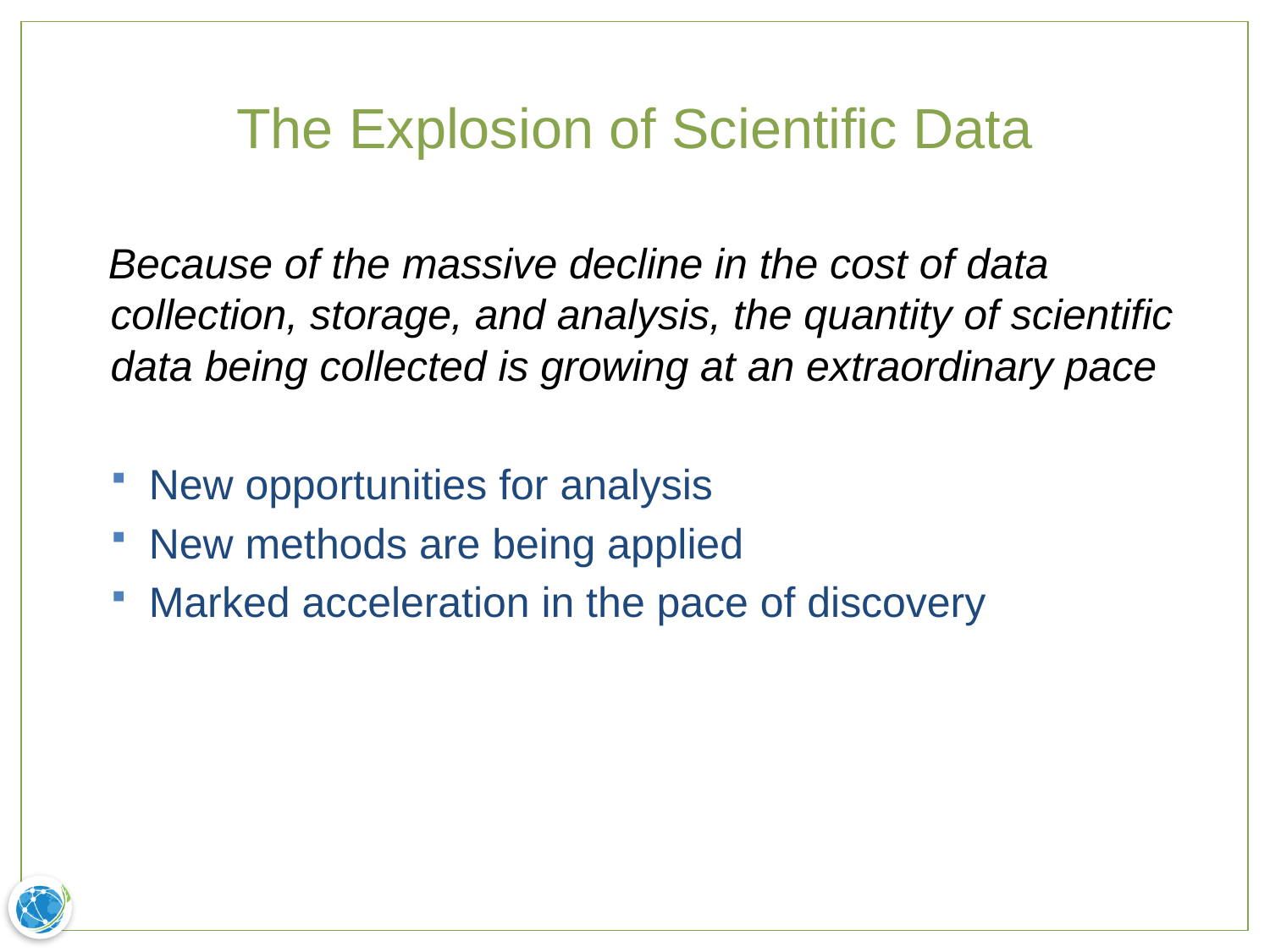

# The Explosion of Scientific Data
   Because of the massive decline in the cost of data collection, storage, and analysis, the quantity of scientific data being collected is growing at an extraordinary pace

New opportunities for analysis
New methods are being applied
Marked acceleration in the pace of discovery